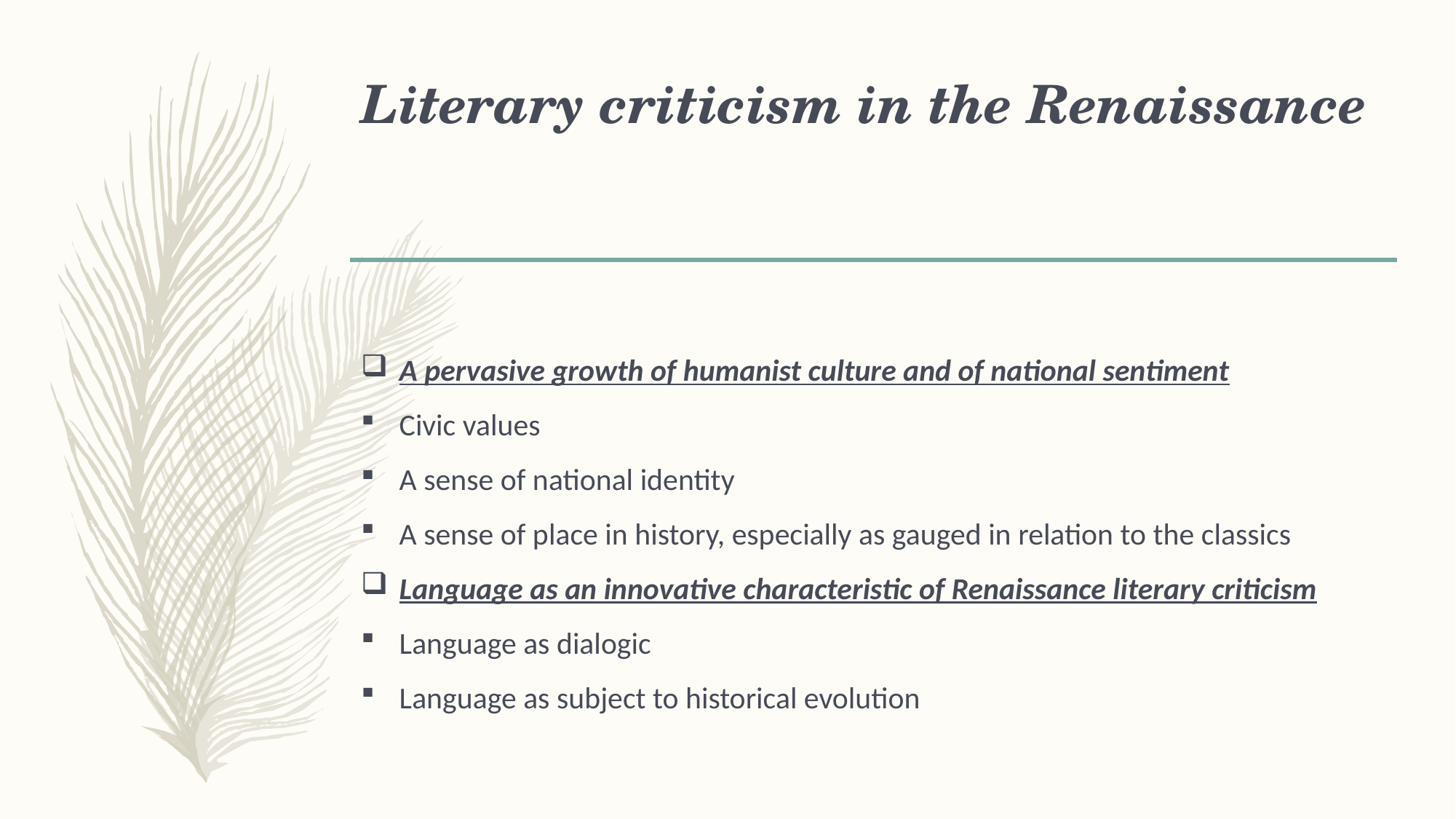

# Literary criticism in the Renaissance

A pervasive growth of humanist culture and of national sentiment
Civic values
A sense of national identity
A sense of place in history, especially as gauged in relation to the classics
Language as an innovative characteristic of Renaissance literary criticism
Language as dialogic
Language as subject to historical evolution